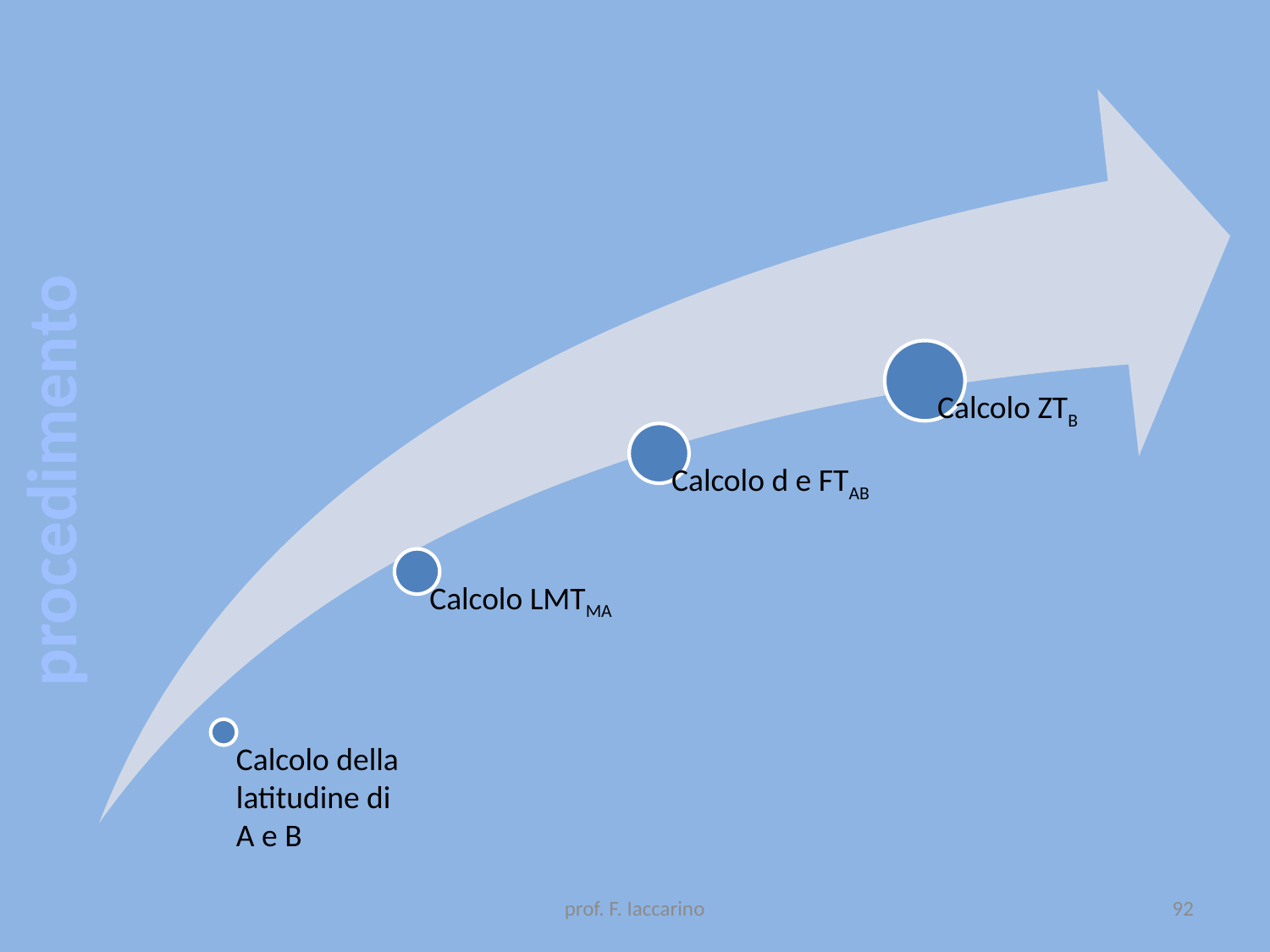

Calcolo della latitudine di A e B
Calcolo LMTMA
Calcolo d e FTAB
Calcolo ZTB
procedimento
prof. F. Iaccarino
92